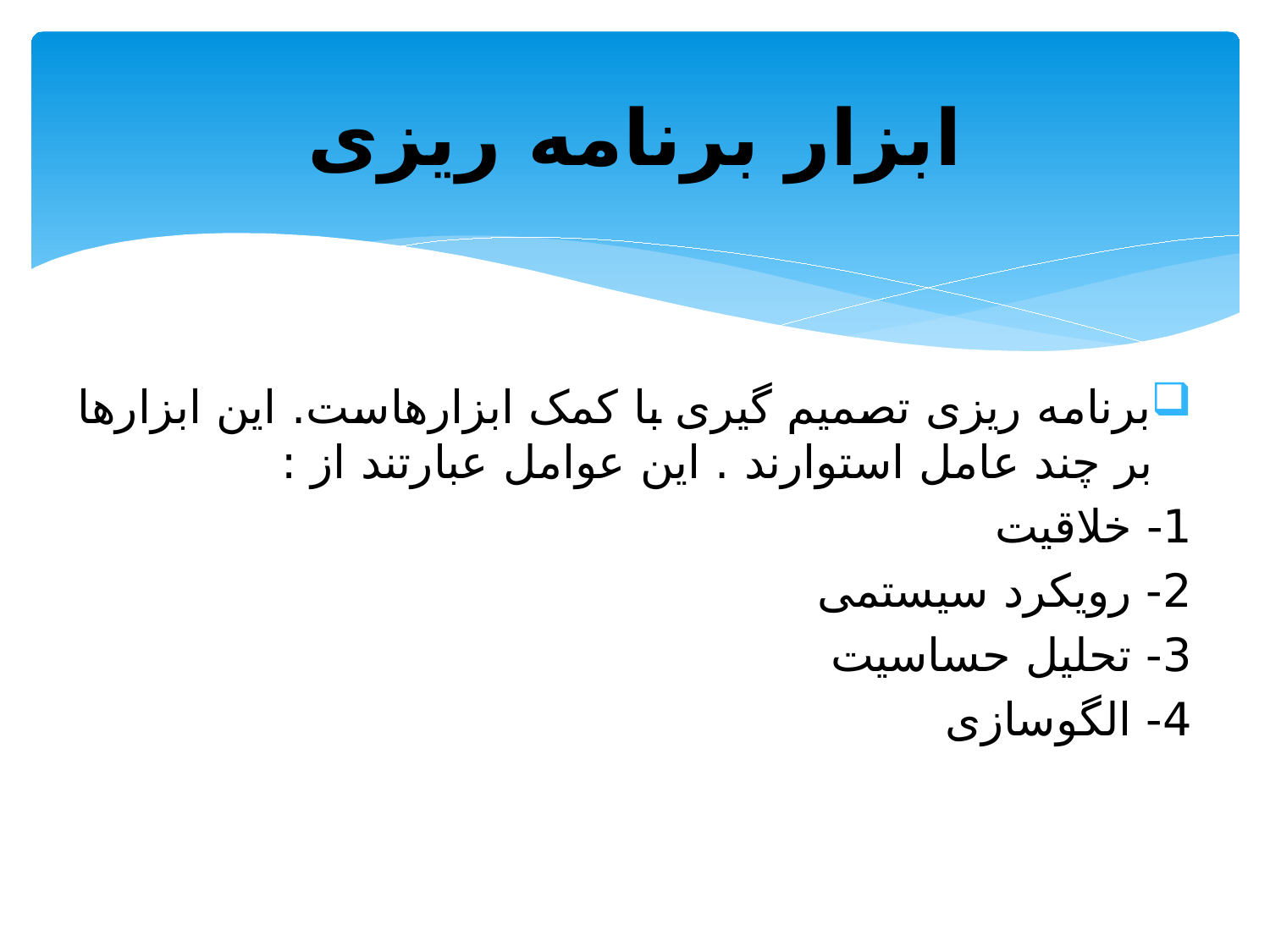

# ابزار برنامه ریزی
برنامه ریزی تصمیم گیری با کمک ابزارهاست. این ابزارها بر چند عامل استوارند . این عوامل عبارتند از :
1- خلاقیت
2- رویکرد سیستمی
3- تحلیل حساسیت
4- الگوسازی